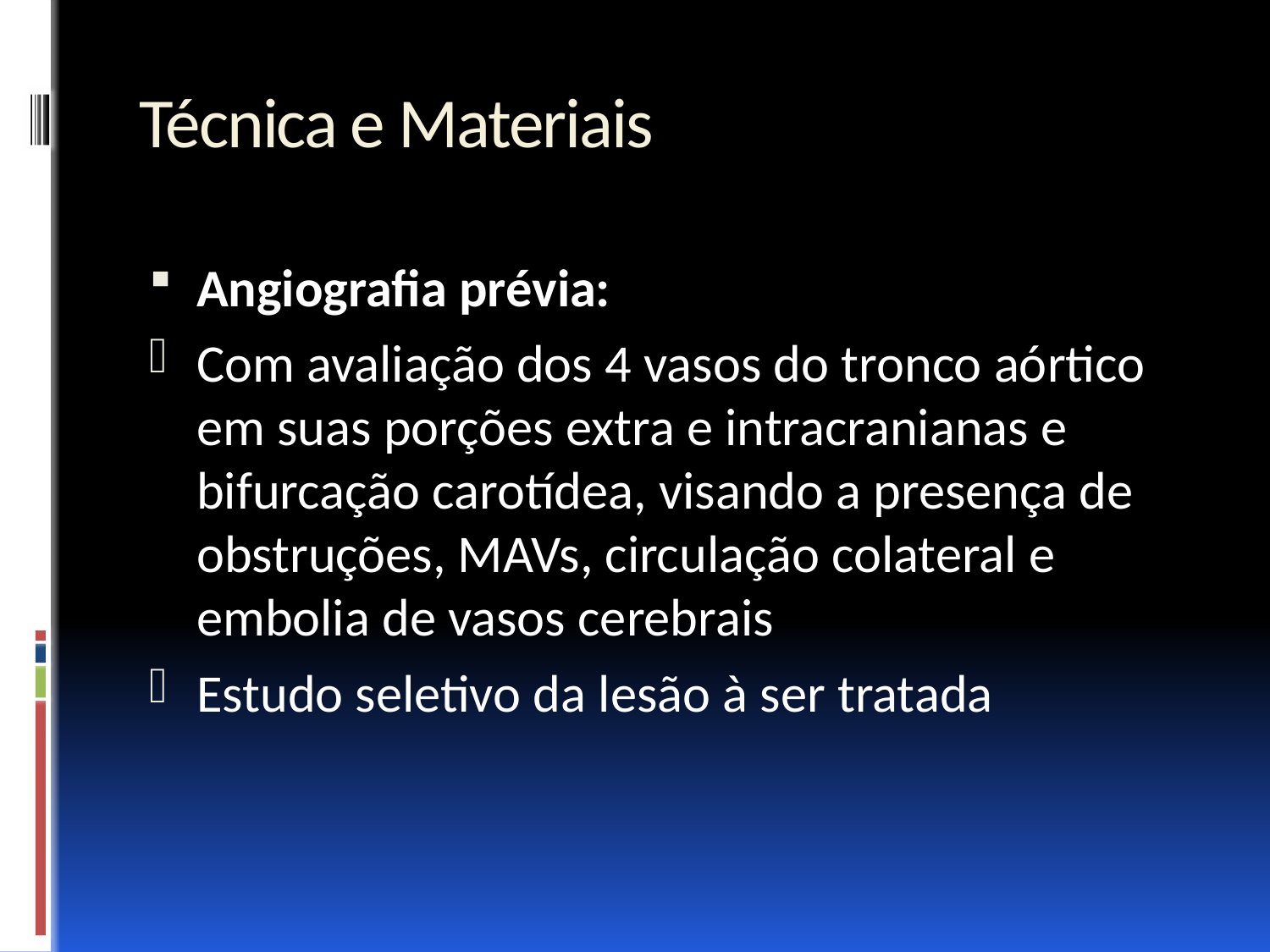

# Técnica e Materiais
Angiografia prévia:
Com avaliação dos 4 vasos do tronco aórtico em suas porções extra e intracranianas e bifurcação carotídea, visando a presença de obstruções, MAVs, circulação colateral e embolia de vasos cerebrais
Estudo seletivo da lesão à ser tratada